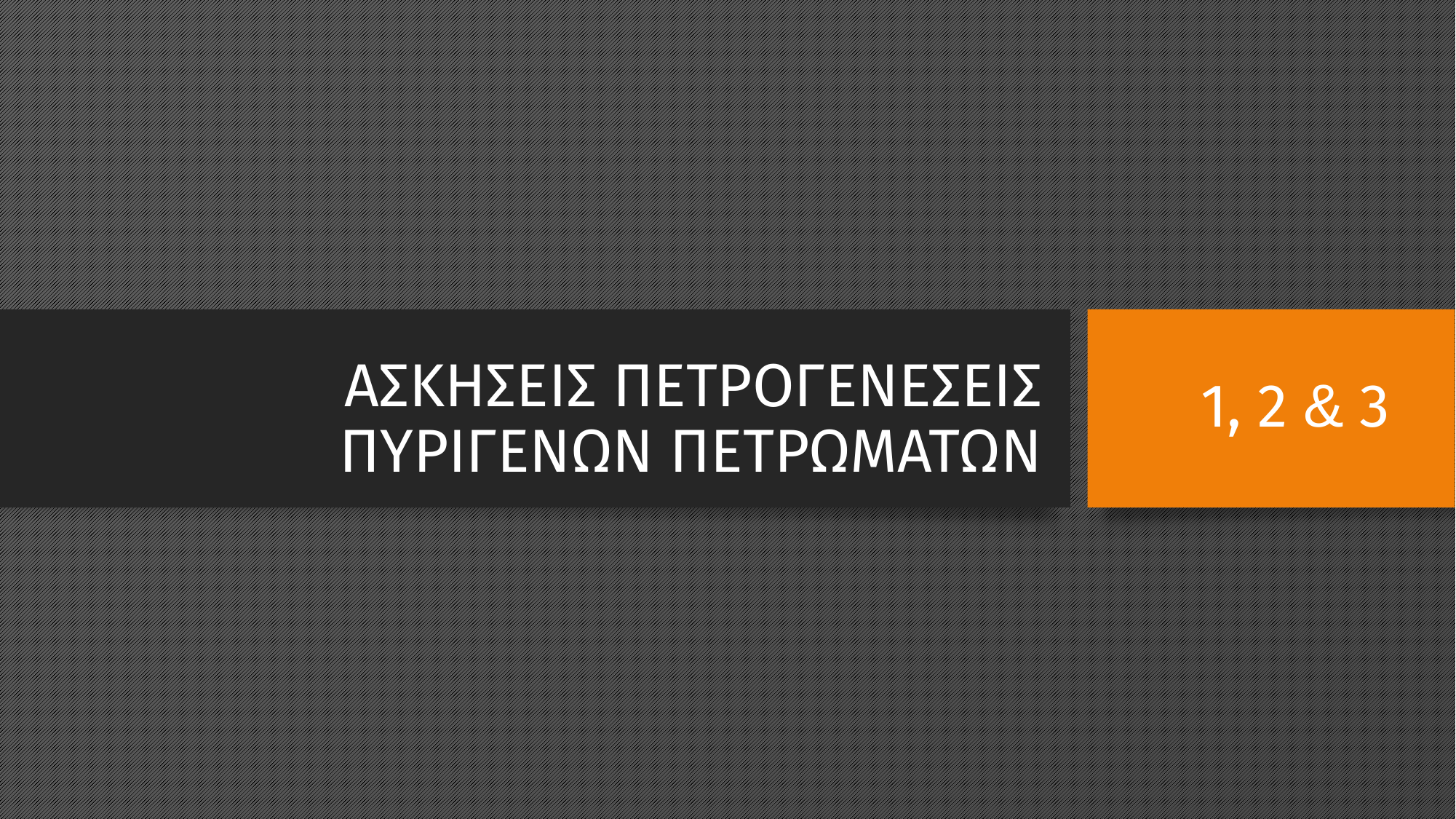

# ΑΣΚΗΣΕΙΣ ΠΕΤΡΟΓΕΝΕΣΕΙΣ ΠΥΡΙΓΕΝΩΝ ΠΕΤΡΩΜΑΤΩΝ
1, 2 & 3